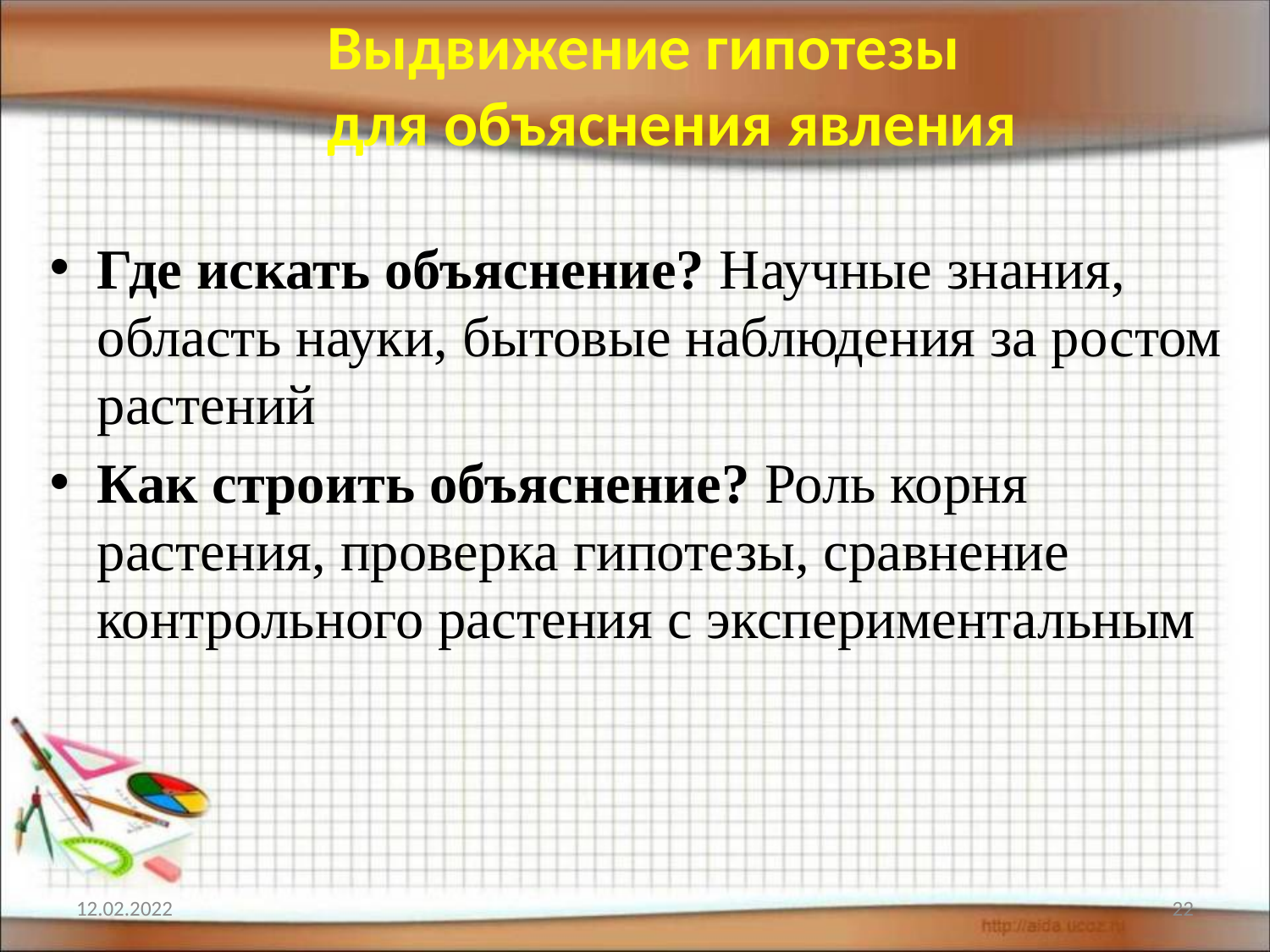

Выдвижение гипотезы
для объяснения явления
Где искать объяснение? Научные знания, область науки, бытовые наблюдения за ростом растений
Как строить объяснение? Роль корня растения, проверка гипотезы, сравнение контрольного растения с экспериментальным
12.02.2022
22